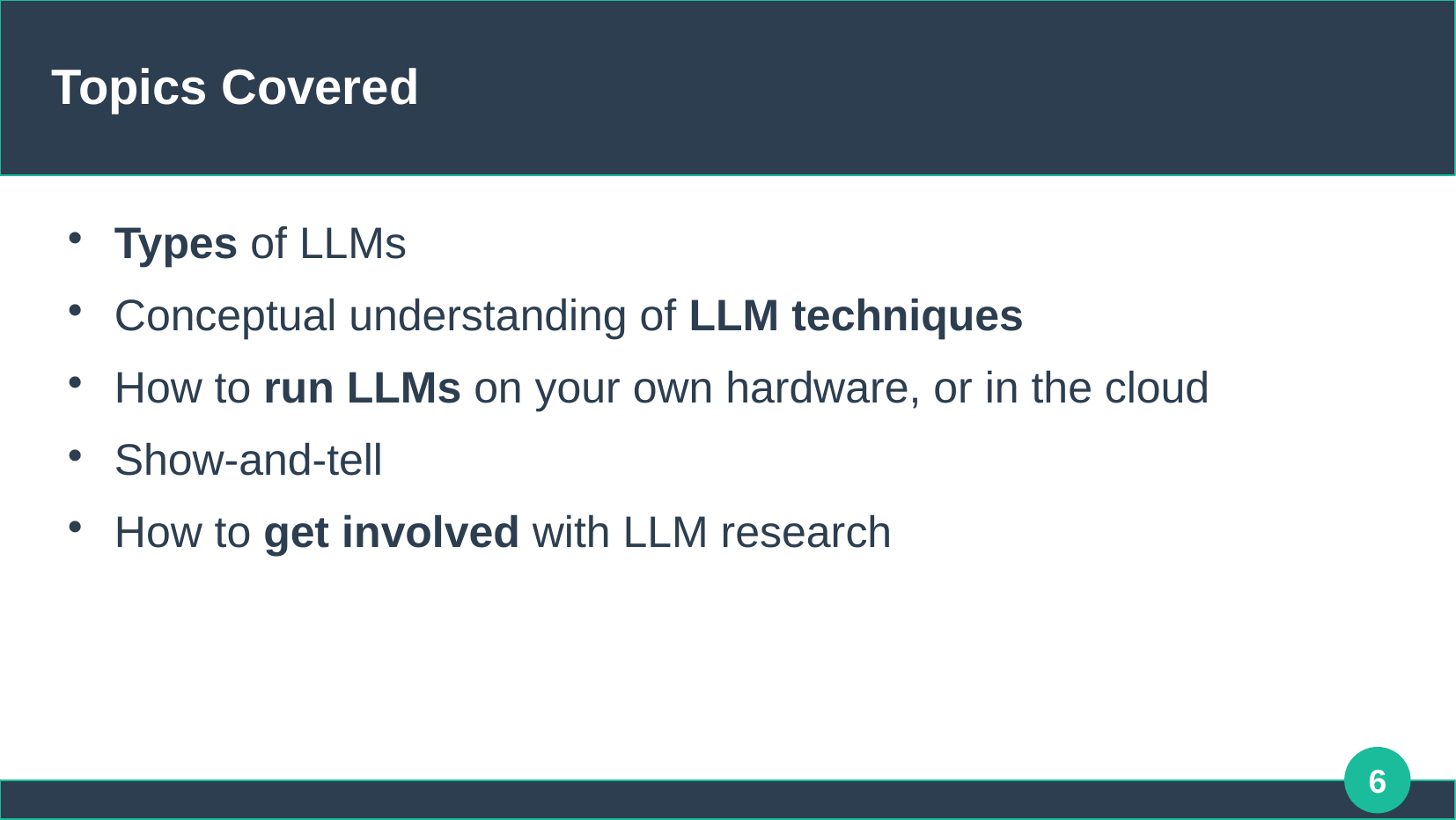

# Topics Covered
Types of LLMs
Conceptual understanding of LLM techniques
How to run LLMs on your own hardware, or in the cloud
Show-and-tell
How to get involved with LLM research
6